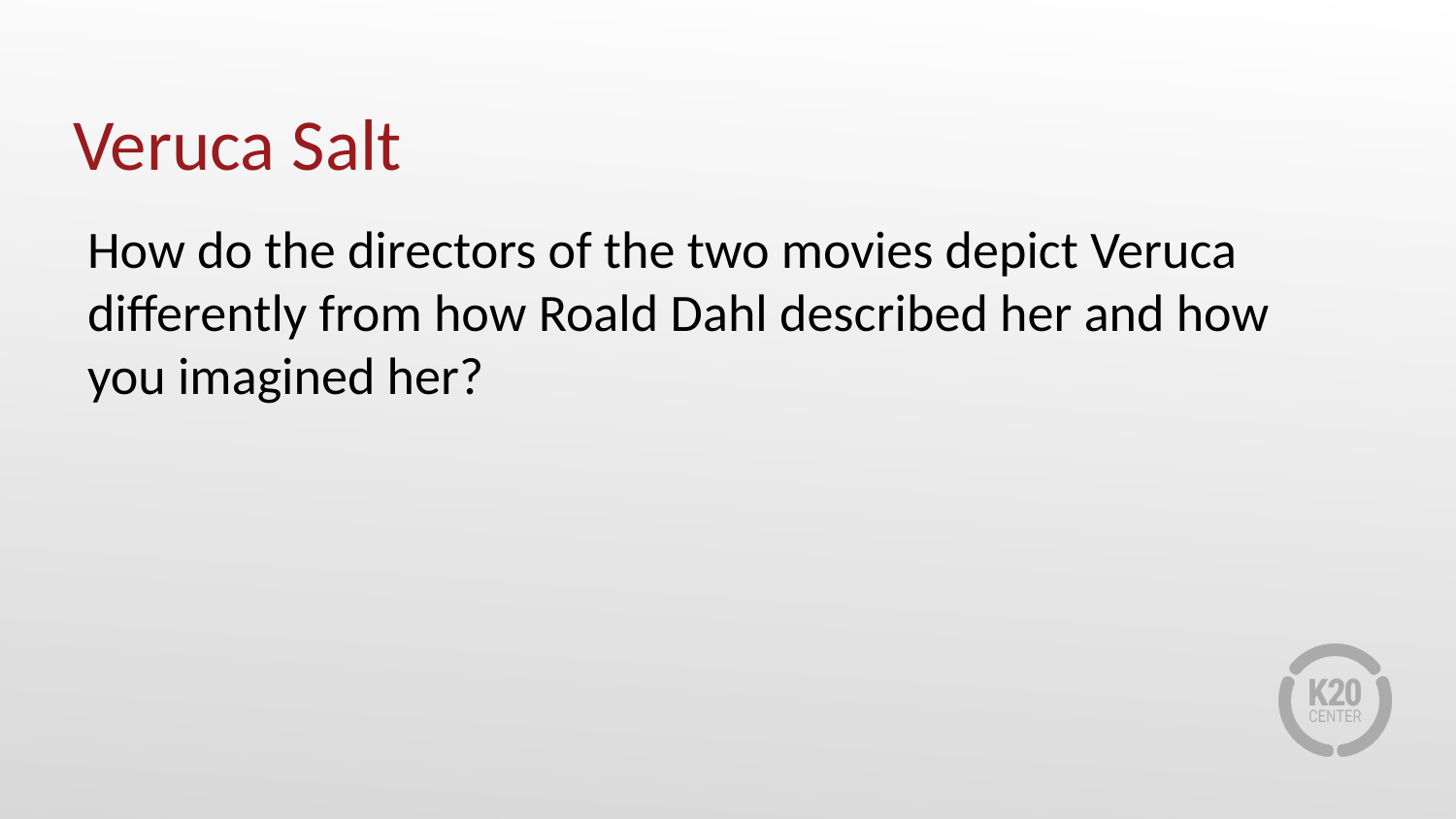

# Veruca Salt
How do the directors of the two movies depict Veruca differently from how Roald Dahl described her and how you imagined her?